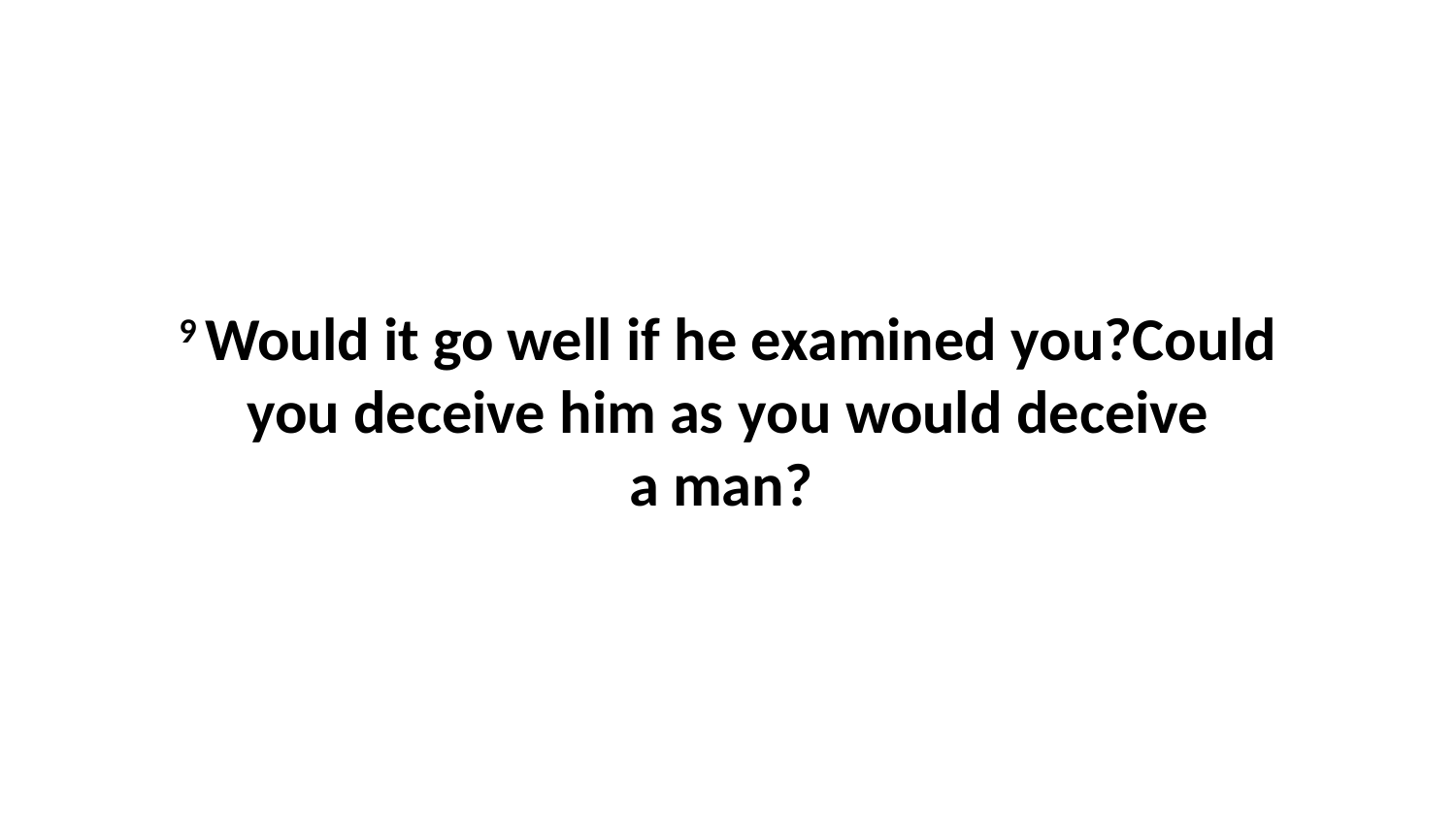

9 Would it go well if he examined you?Could you deceive him as you would deceive a man?